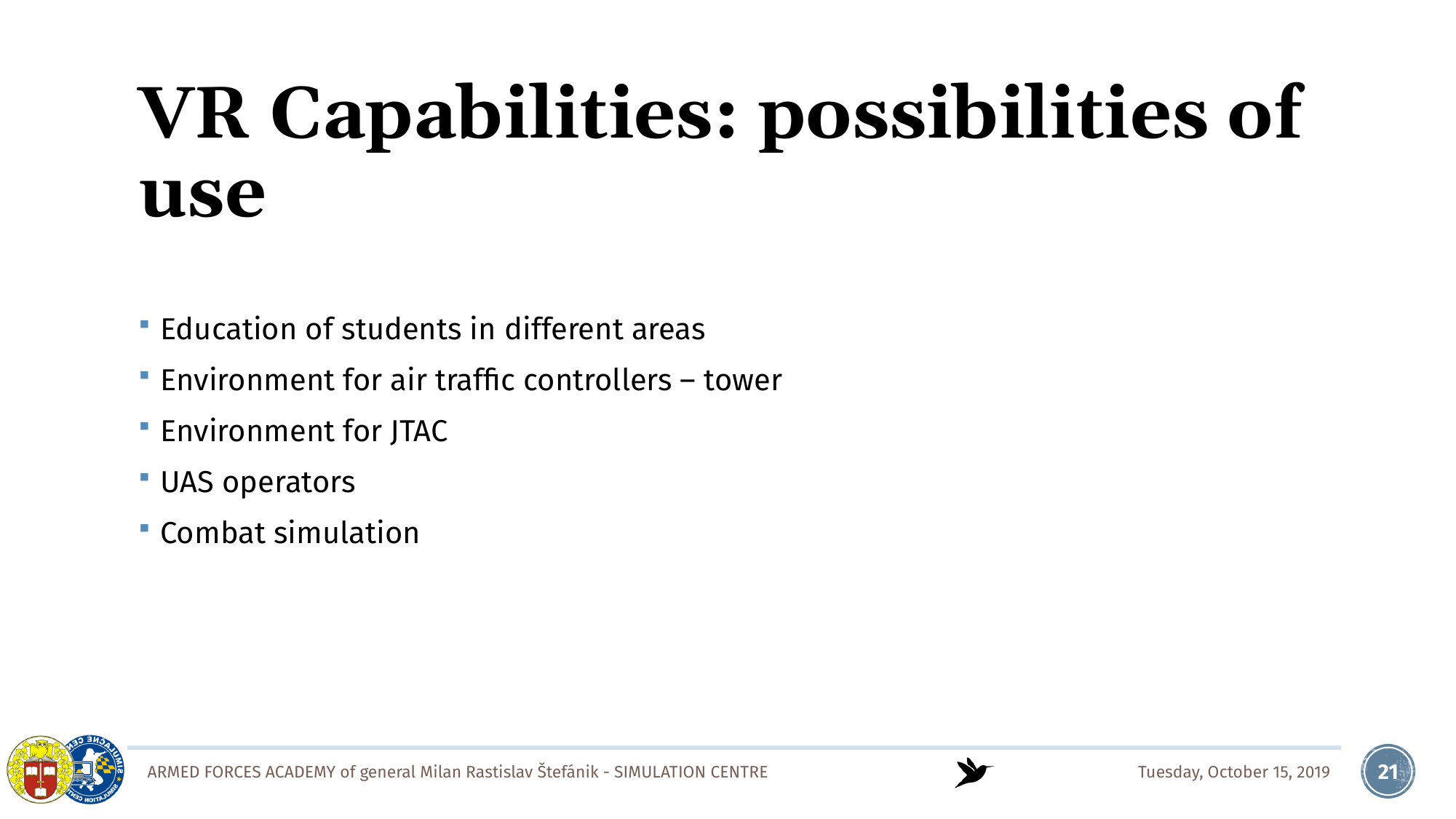

# VR Capabilities: possibilities of use

Education of students in different areas
Environment for air traffic controllers – tower
Environment for JTAC
UAS operators
Combat simulation

ARMED FORCES ACADEMY of general Milan Rastislav Štefánik - SIMULATION CENTRE
Tuesday, October 15, 2019
21